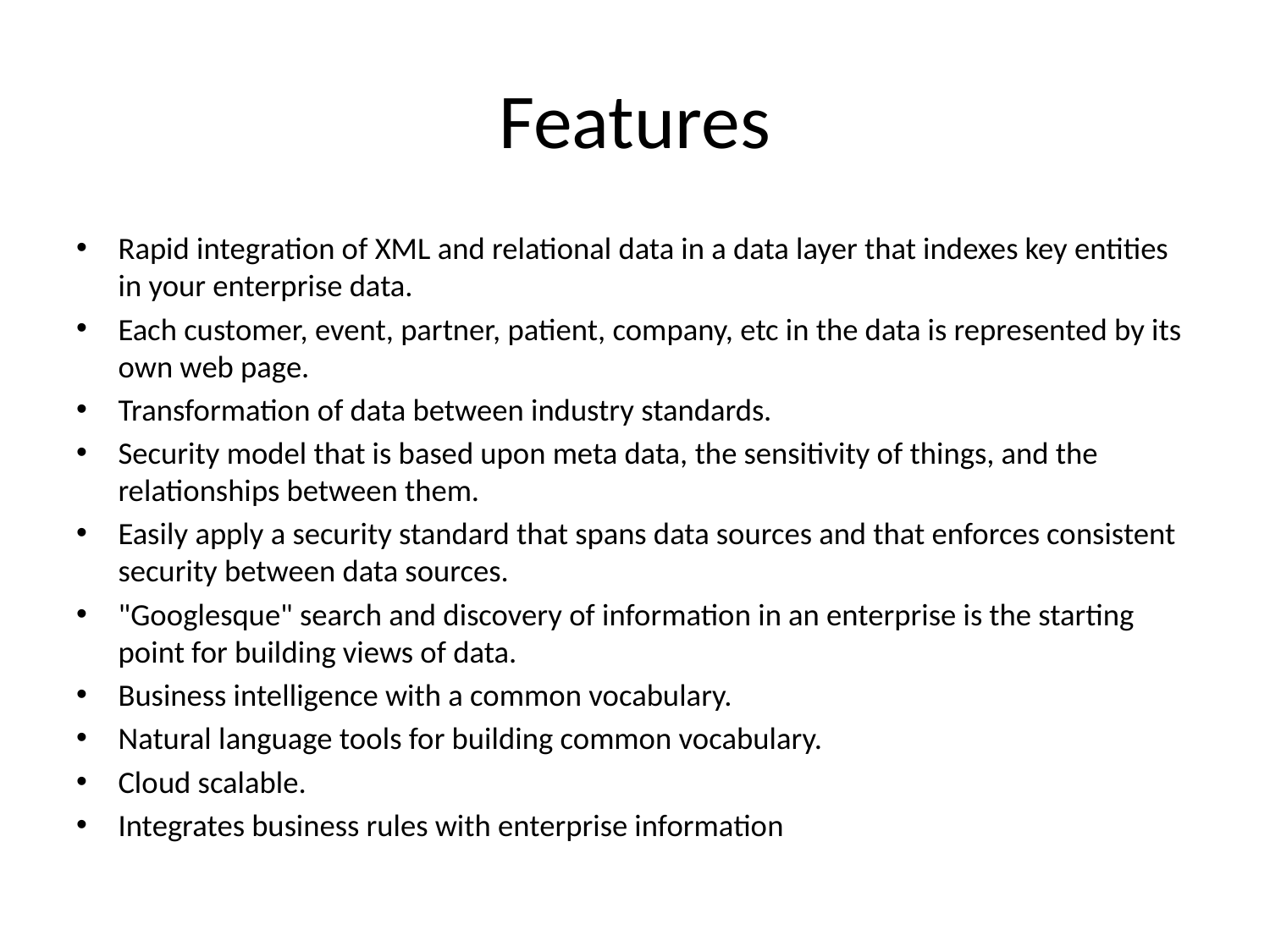

# Features
Rapid integration of XML and relational data in a data layer that indexes key entities in your enterprise data.
Each customer, event, partner, patient, company, etc in the data is represented by its own web page.
Transformation of data between industry standards.
Security model that is based upon meta data, the sensitivity of things, and the relationships between them.
Easily apply a security standard that spans data sources and that enforces consistent security between data sources.
"Googlesque" search and discovery of information in an enterprise is the starting point for building views of data.
Business intelligence with a common vocabulary.
Natural language tools for building common vocabulary.
Cloud scalable.
Integrates business rules with enterprise information